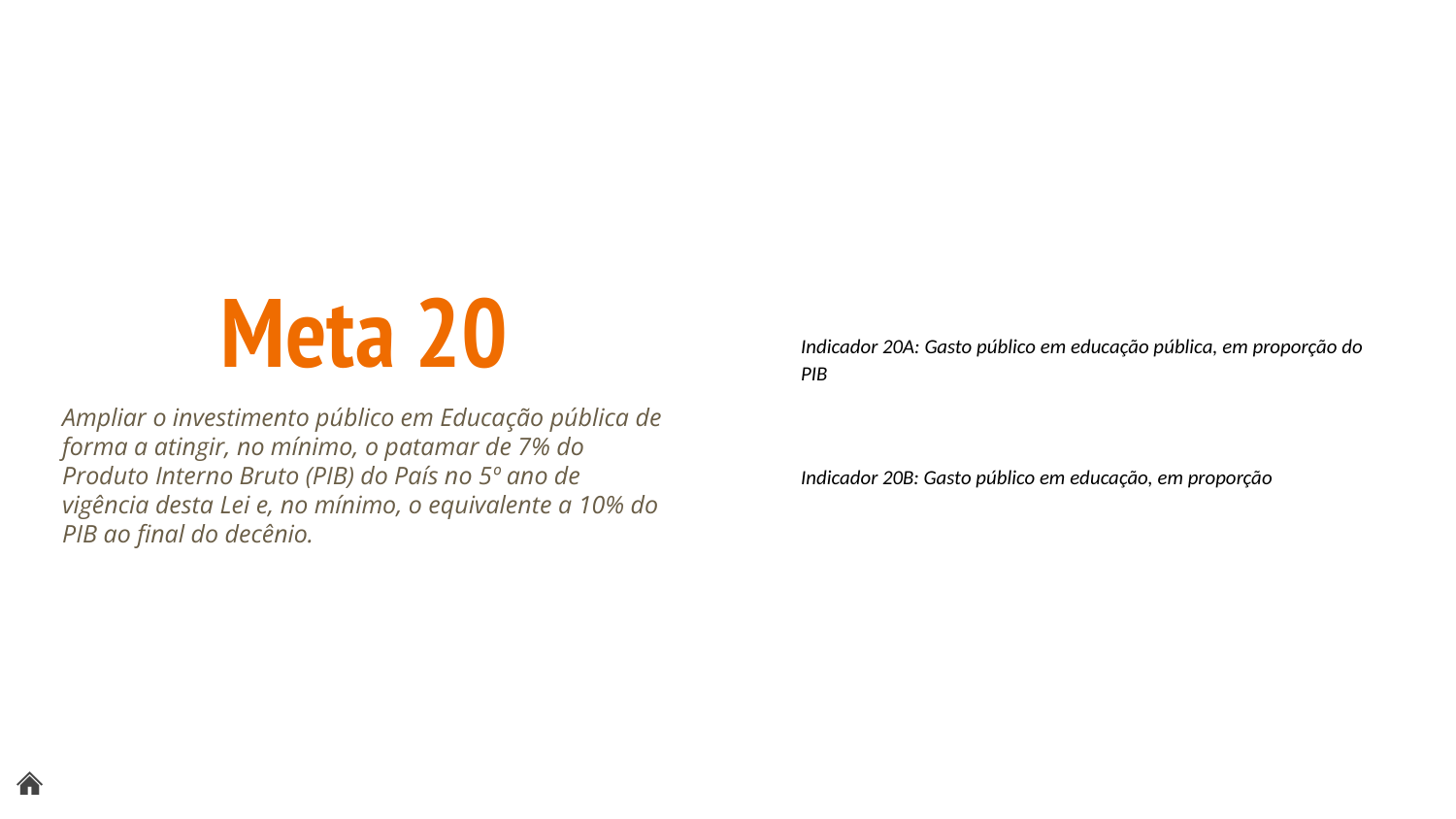

Indicador 20A: Gasto público em educação pública, em proporção do PIB

Indicador 20B: Gasto público em educação, em proporção do PIB
Meta 20
Ampliar o investimento público em Educação pública de forma a atingir, no mínimo, o patamar de 7% do Produto Interno Bruto (PIB) do País no 5º ano de vigência desta Lei e, no mínimo, o equivalente a 10% do PIB ao final do decênio.